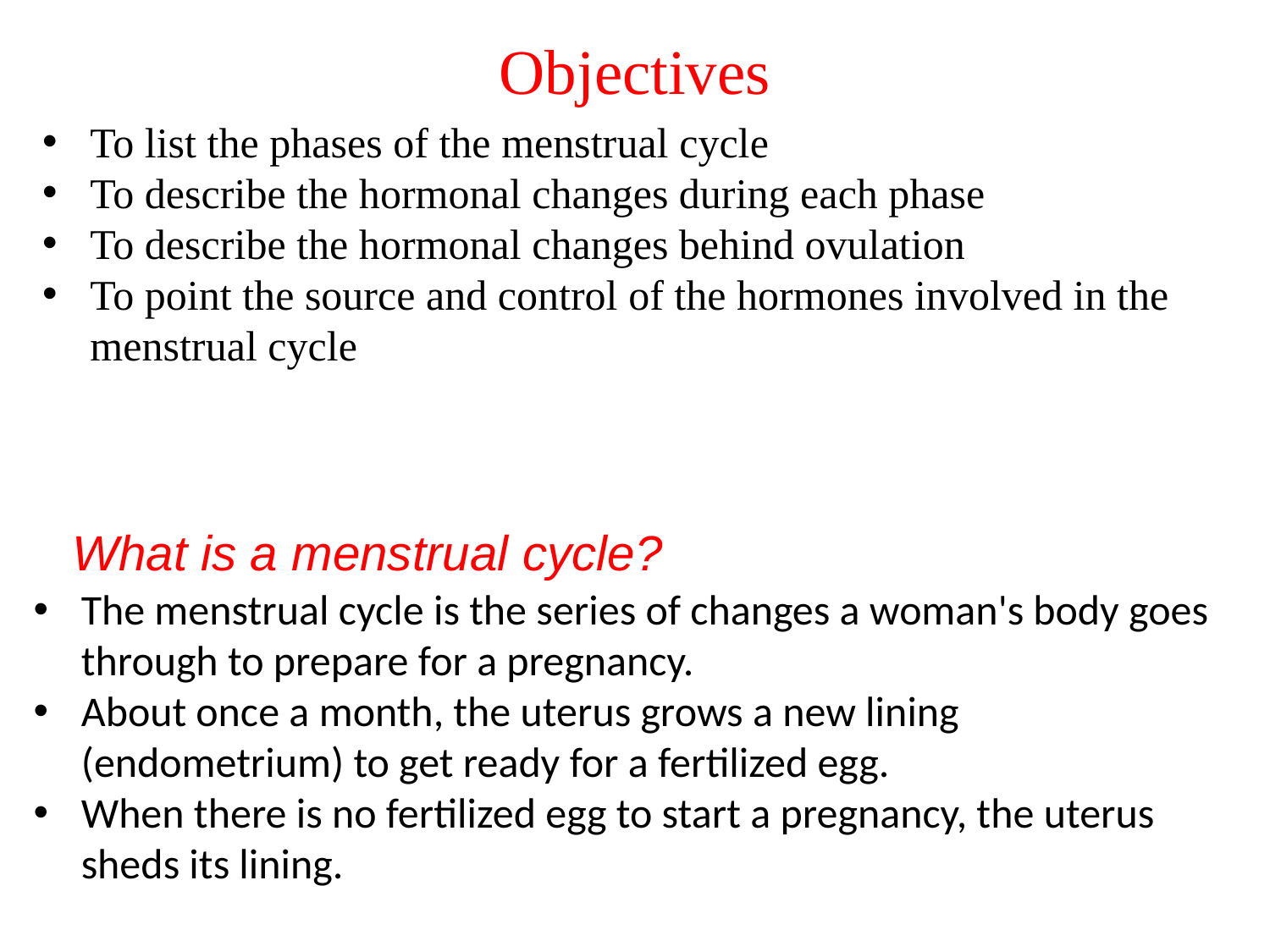

# Objectives
To list the phases of the menstrual cycle
To describe the hormonal changes during each phase
To describe the hormonal changes behind ovulation
To point the source and control of the hormones involved in the menstrual cycle

What is a menstrual cycle?
The menstrual cycle is the series of changes a woman's body goes through to prepare for a pregnancy.
About once a month, the uterus grows a new lining (endometrium) to get ready for a fertilized egg.
When there is no fertilized egg to start a pregnancy, the uterus sheds its lining.